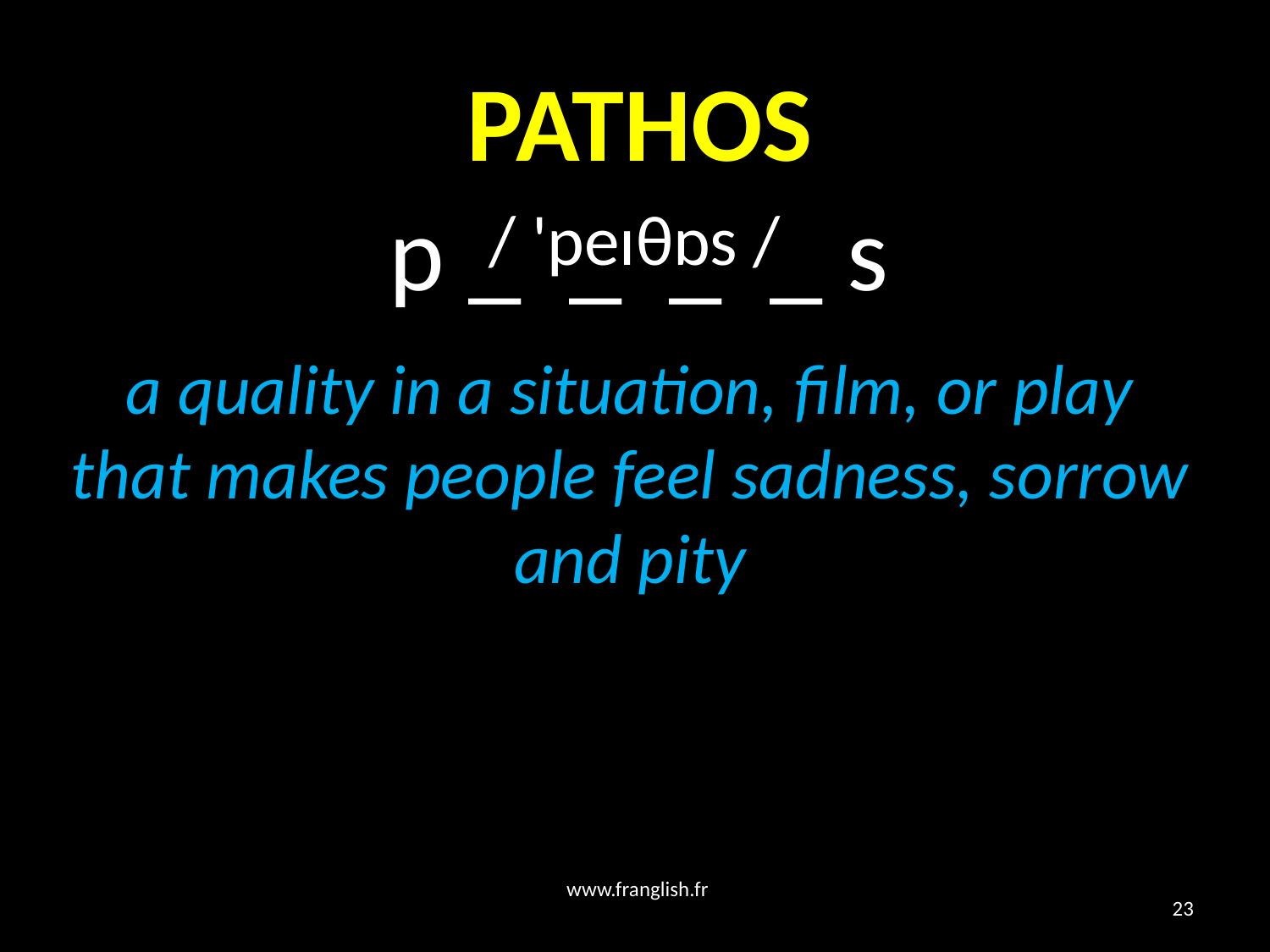

# PATHOS
   p _  _  _  _ s
/ 'peɪθɒs /
a quality in a situation, film, or play that makes people feel sadness, sorrow and pity
www.franglish.fr
23